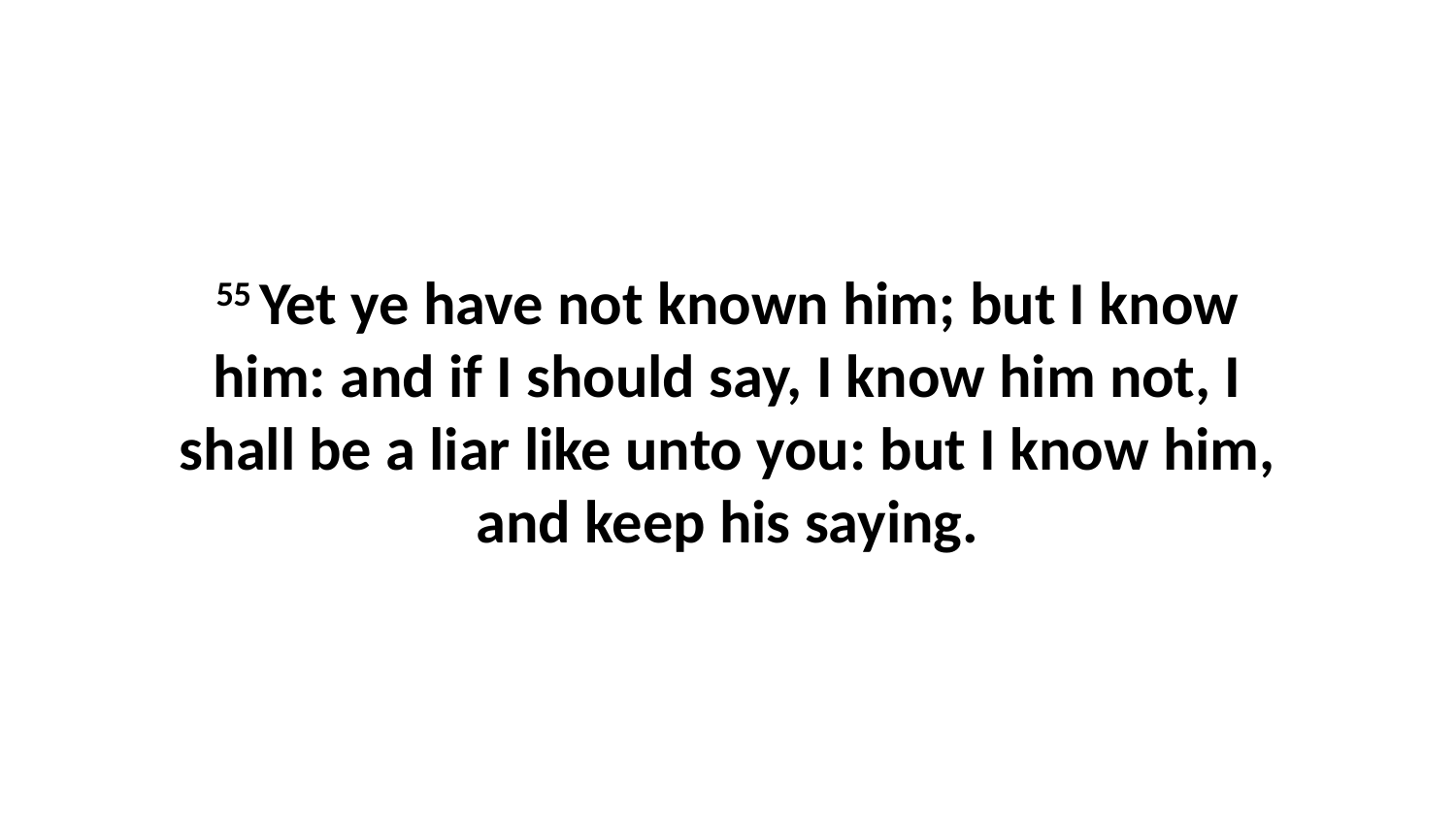

55 Yet ye have not known him; but I know him: and if I should say, I know him not, I shall be a liar like unto you: but I know him, and keep his saying.